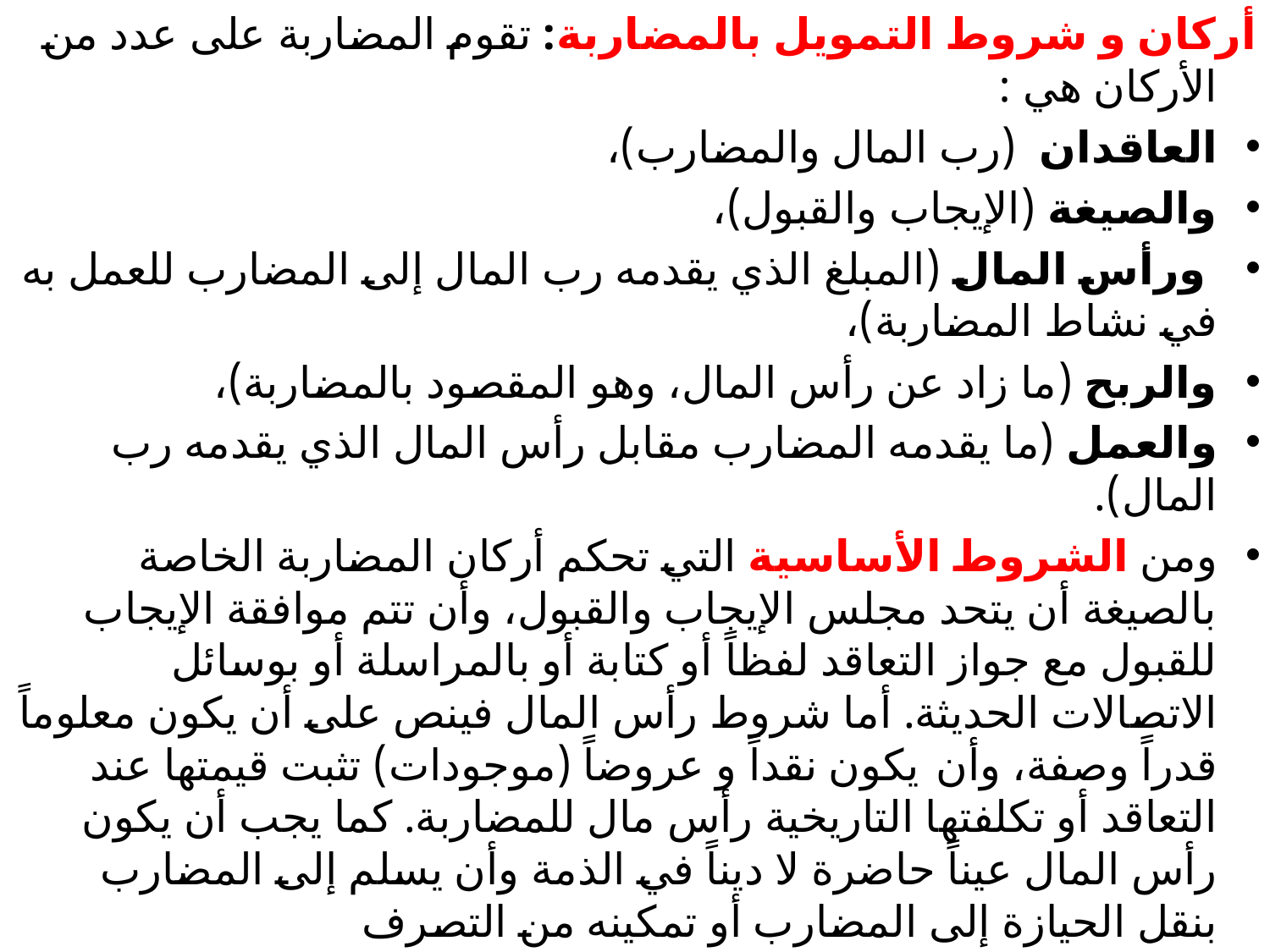

أركان و شروط التمويل بالمضاربة: تقوم المضاربة على عدد من الأركان هي :
العاقدان  (رب المال والمضارب)،
والصيغة (الإيجاب والقبول)،
 ورأس المال (المبلغ الذي يقدمه رب المال إلى المضارب للعمل به في نشاط المضاربة)،
والربح (ما زاد عن رأس المال، وهو المقصود بالمضاربة)،
والعمل (ما يقدمه المضارب مقابل رأس المال الذي يقدمه رب المال).
ومن الشروط الأساسية التي تحكم أركان المضاربة الخاصة بالصيغة أن يتحد مجلس الإيجاب والقبول، وأن تتم موافقة الإيجاب للقبول مع جواز التعاقد لفظاً أو كتابة أو بالمراسلة أو بوسائل الاتصالات الحديثة. أما شروط رأس المال فينص على أن يكون معلوماً قدراً وصفة، وأن يكون نقداً و عروضاً (موجودات) تثبت قيمتها عند التعاقد أو تكلفتها التاريخية رأس مال للمضاربة. كما يجب أن يكون رأس المال عيناً حاضرة لا ديناً في الذمة وأن يسلم إلى المضارب بنقل الحيازة إلى المضارب أو تمكينه من التصرف